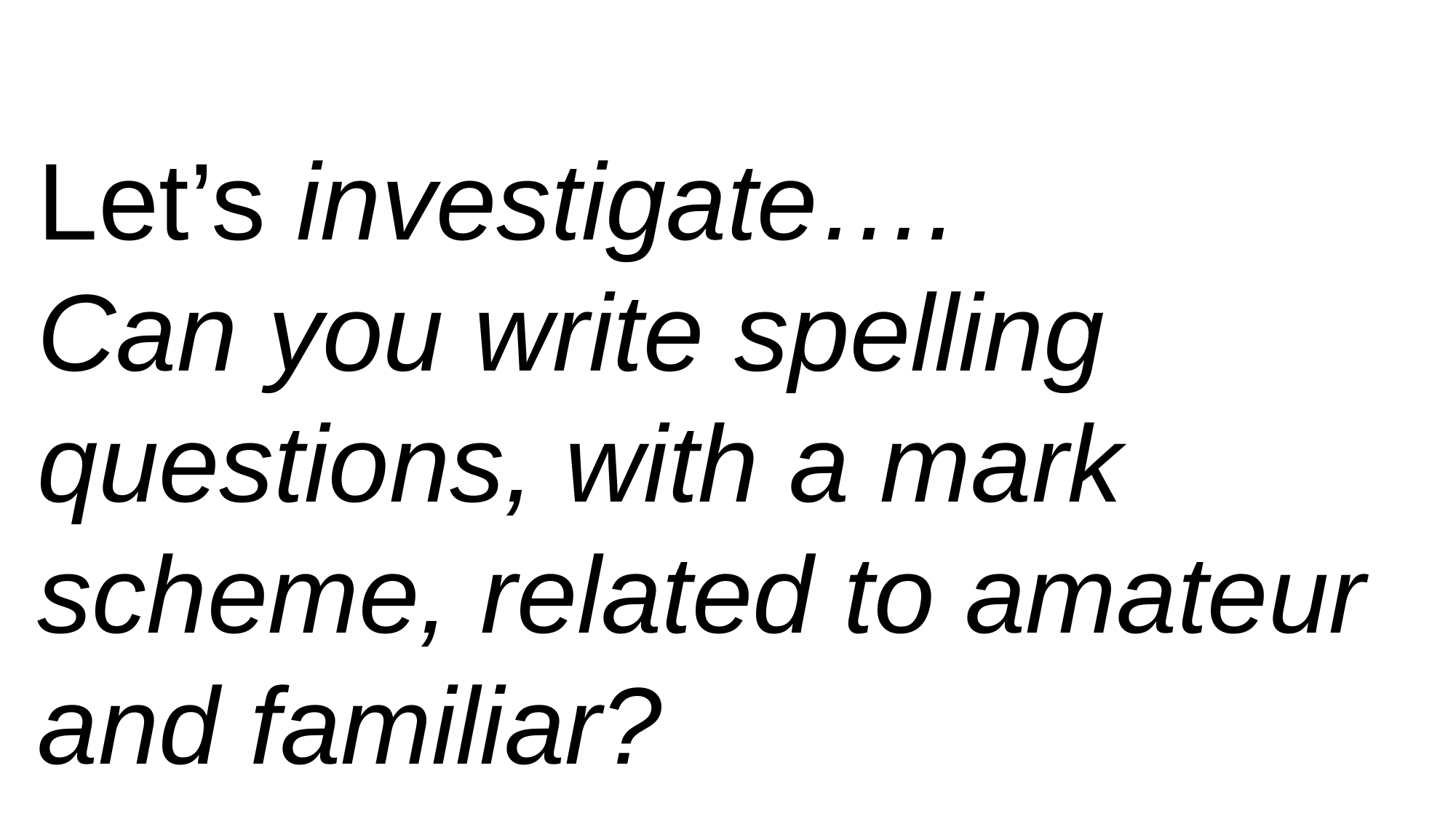

Let’s investigate….
Can you write spelling questions, with a mark scheme, related to amateur and familiar?